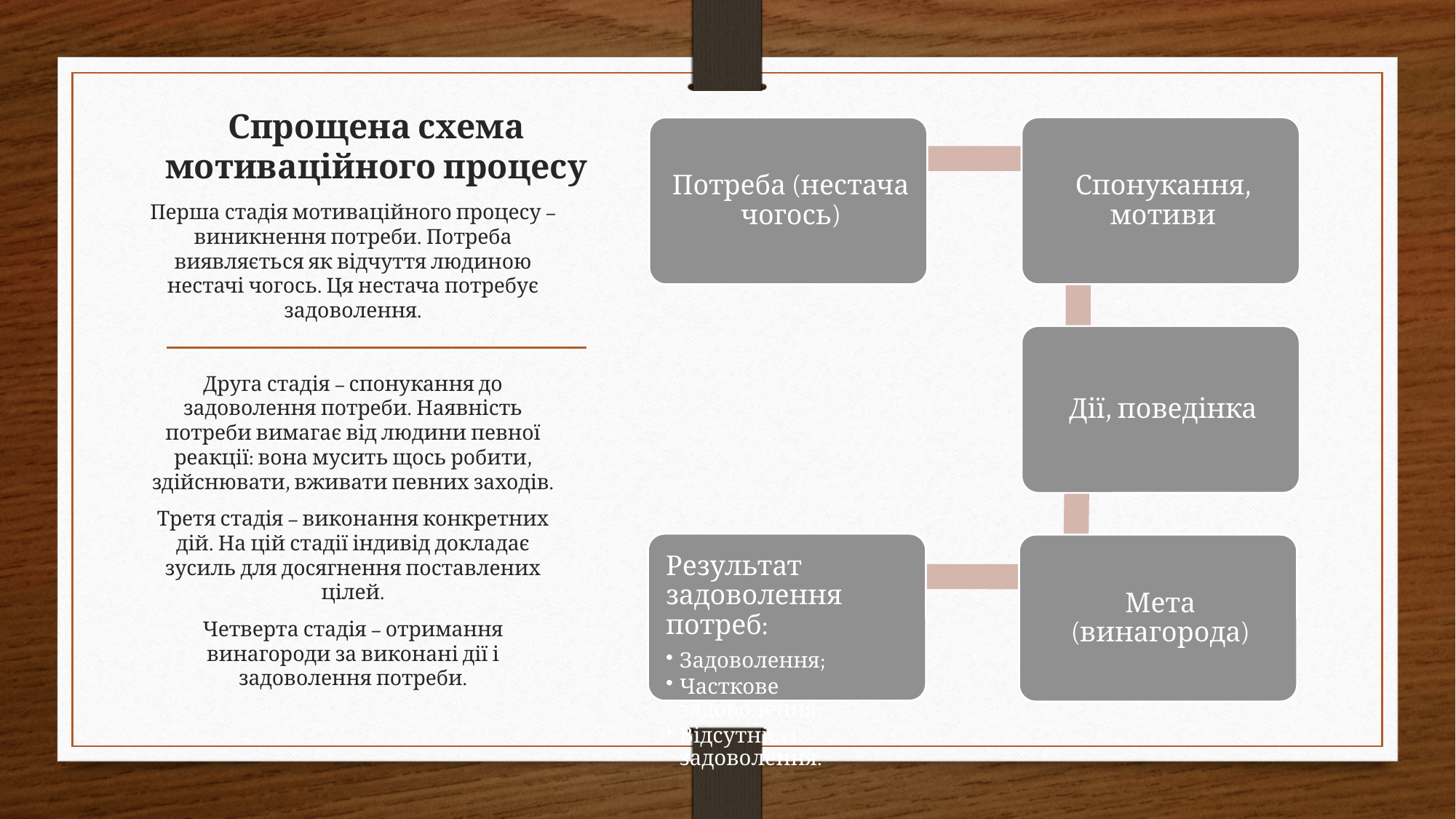

# Спрощена схема мотиваційного процесу
Потреба (нестача чогось)
Спонукання, мотиви
Дії, поведінка
Мета (винагорода)
Результат задоволення потреб:
Задоволення;
Часткове задоволення;
Відсутність задоволення.
Перша стадія мотиваційного процесу – виникнення потреби. Потреба виявляється як відчуття людиною нестачі чогось. Ця нестача потребує задоволення.

Друга стадія – спонукання до задоволення потреби. Наявність потреби вимагає від людини певної реакції: вона мусить щось робити, здійснювати, вживати певних заходів.
Третя стадія – виконання конкретних дій. На цій стадії індивід докладає зусиль для досягнення поставлених цілей.
Четверта стадія – отримання винагороди за виконані дії і задоволення потреби.